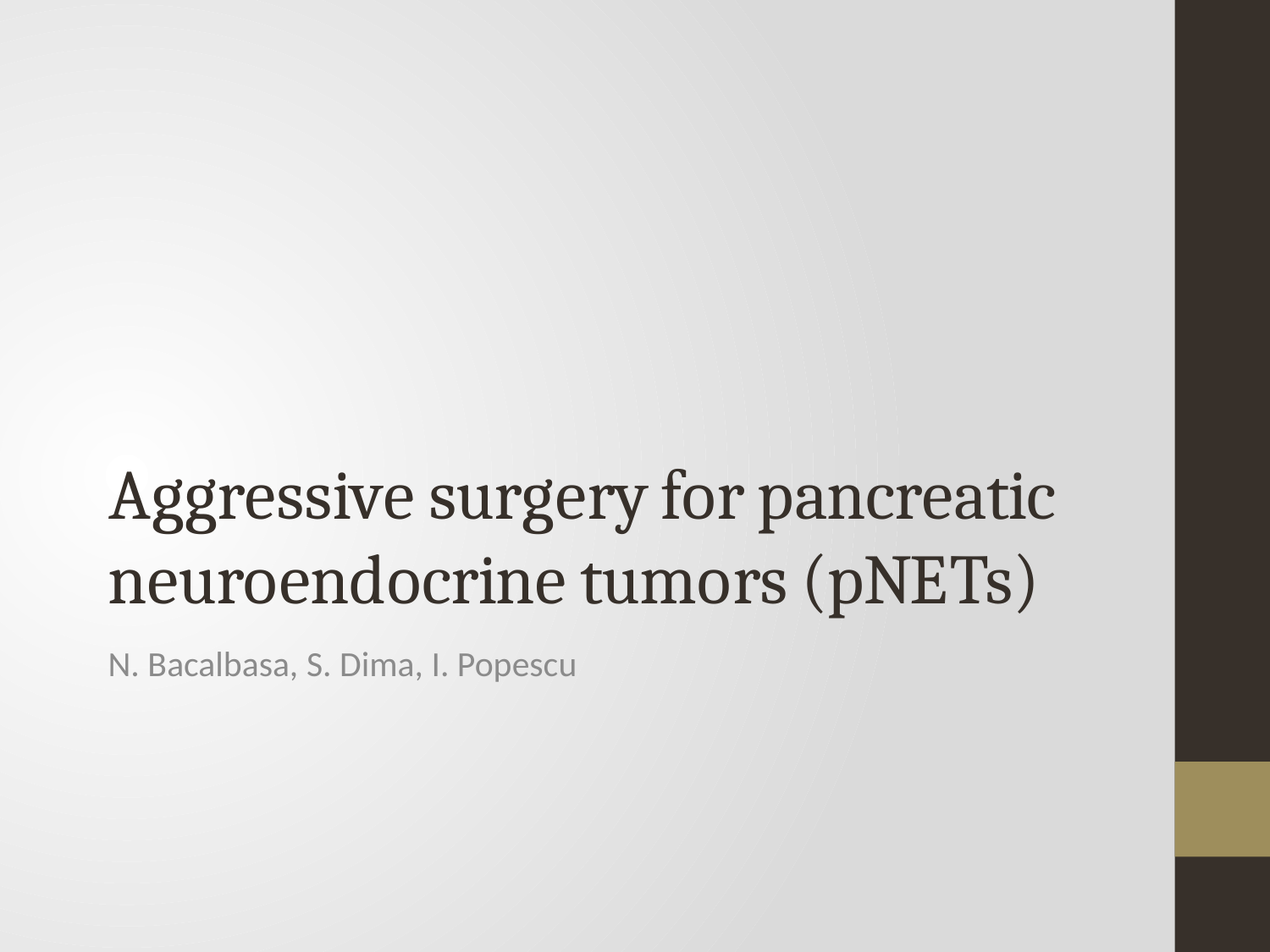

# Aggressive surgery for pancreatic neuroendocrine tumors (pNETs)
N. Bacalbasa, S. Dima, I. Popescu